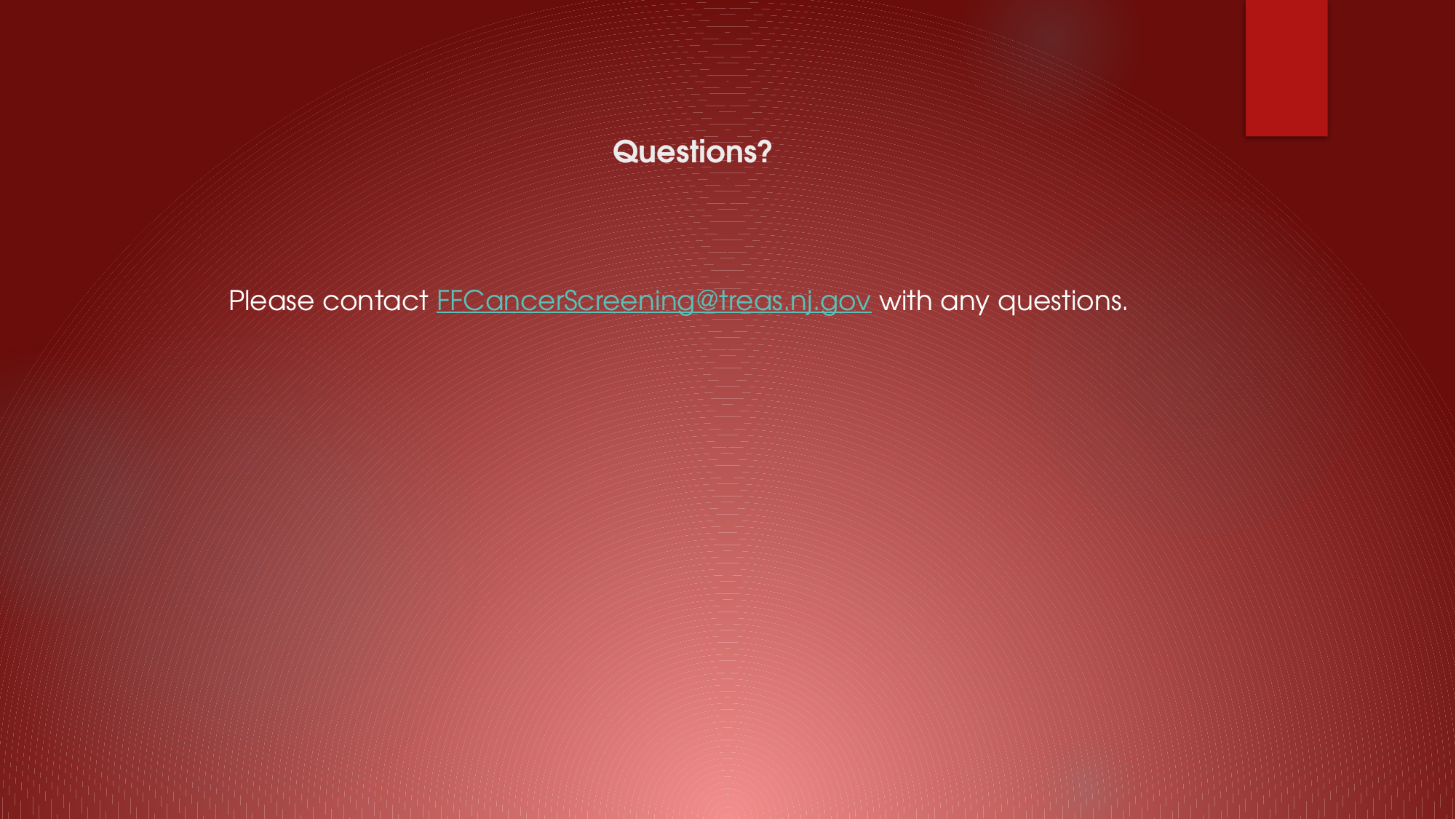

# Questions?

Please contact FFCancerScreening@treas.nj.gov with any questions.